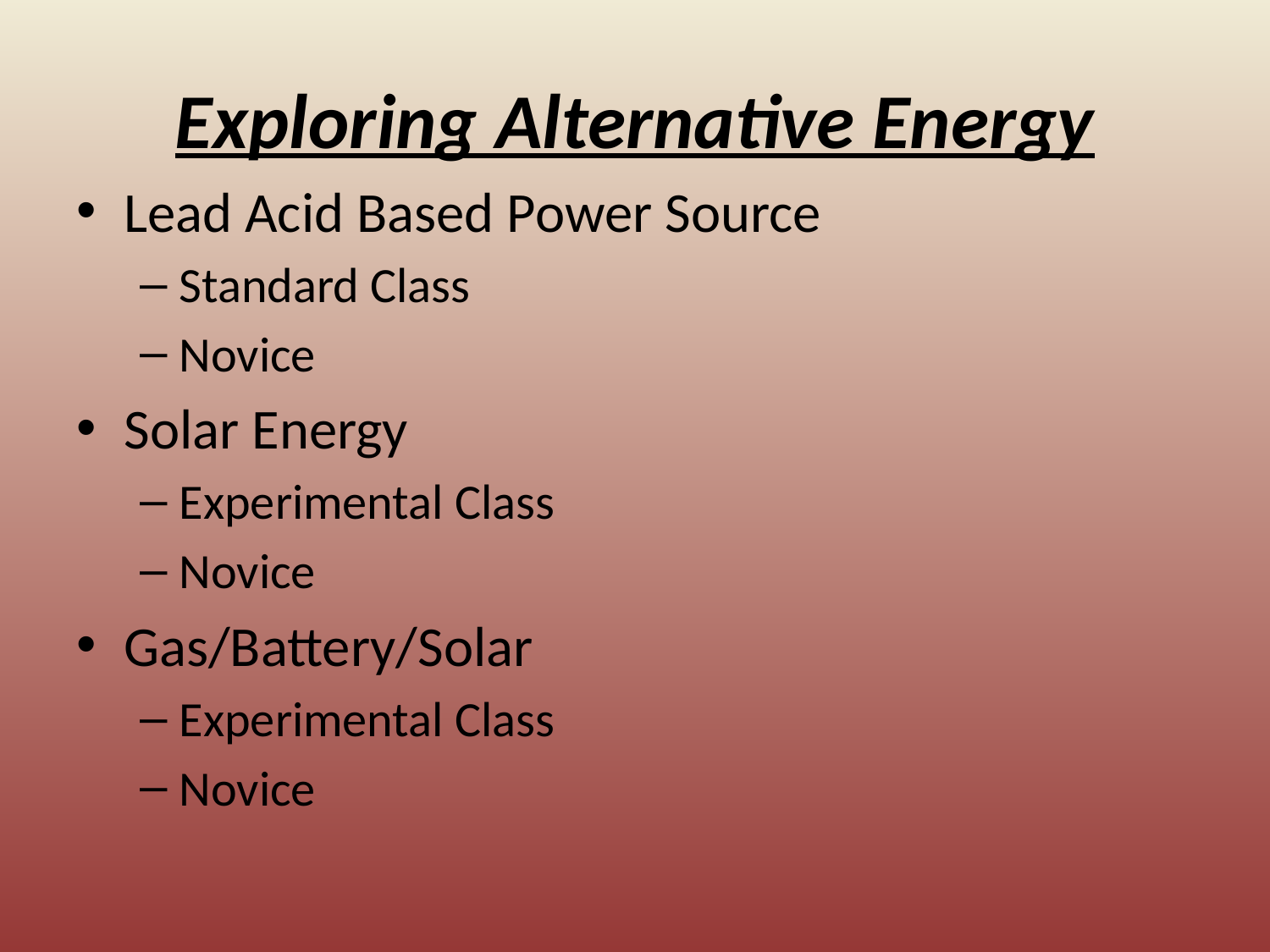

# Exploring Alternative Energy
Lead Acid Based Power Source
Standard Class
Novice
Solar Energy
Experimental Class
Novice
Gas/Battery/Solar
Experimental Class
Novice